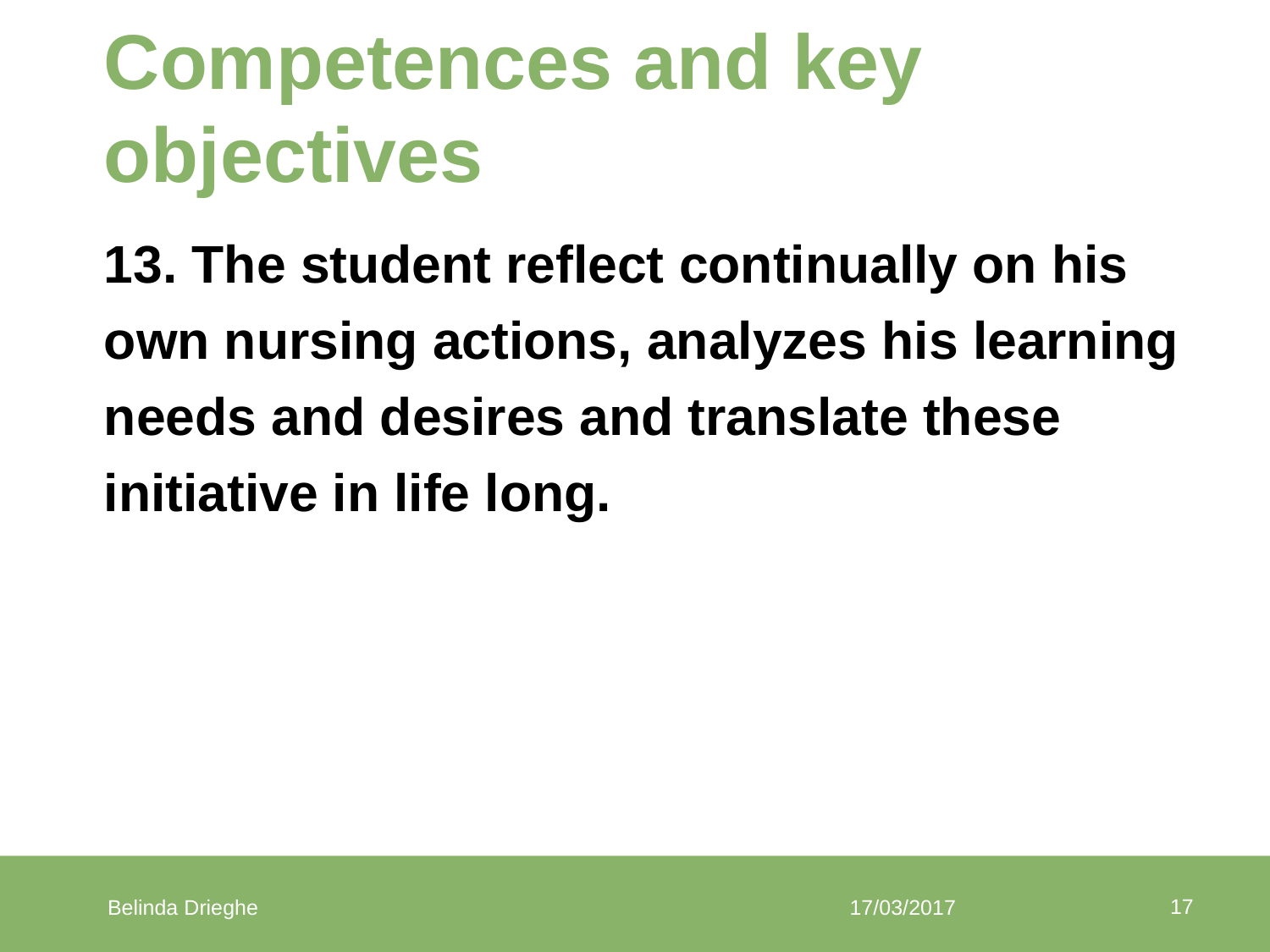

# Competences and key objectives
13. The student reflect continually on his own nursing actions, analyzes his learning needs and desires and translate these initiative in life long.
17
Belinda Drieghe
17/03/2017